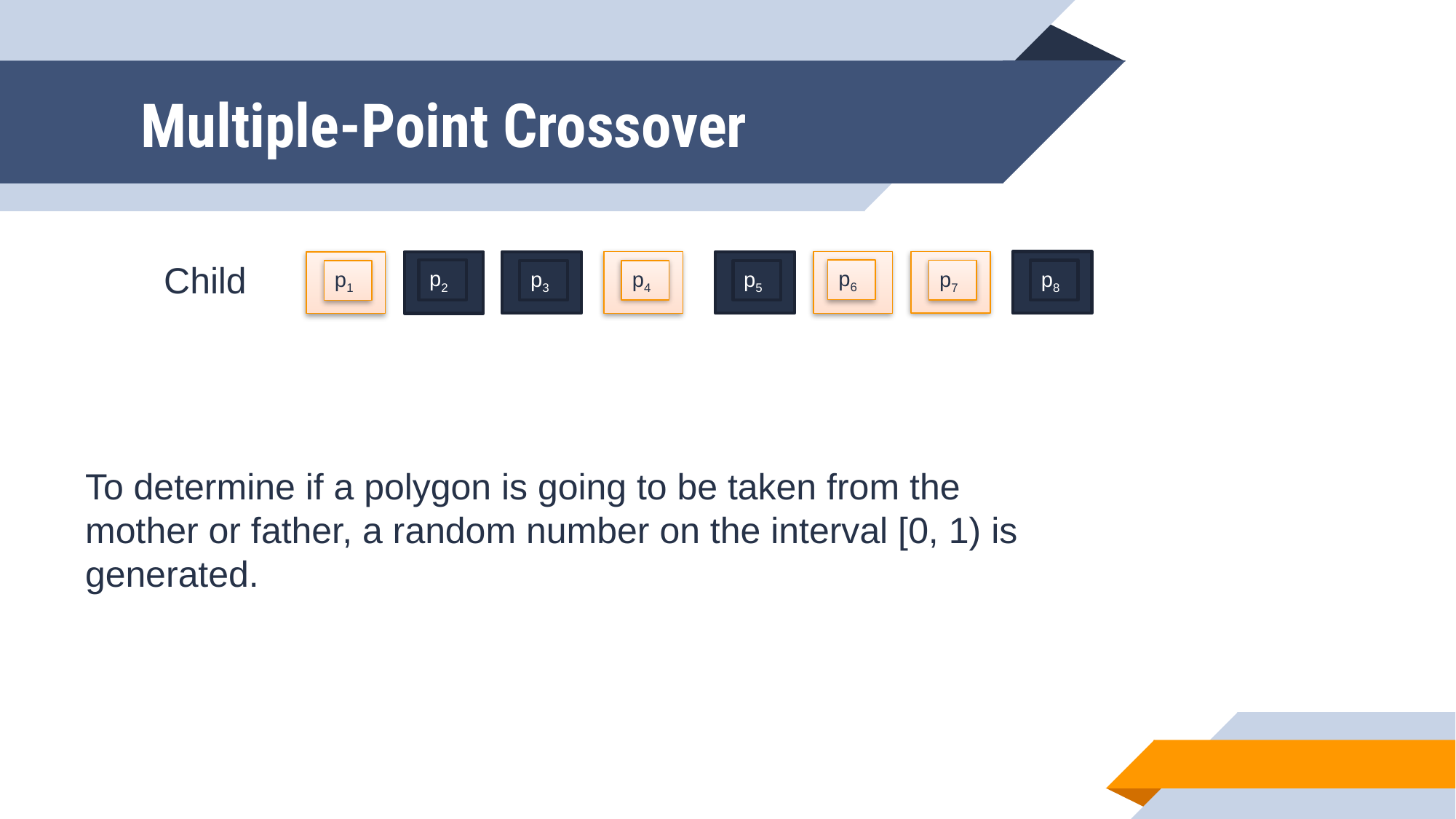

# Multiple-Point Crossover

Child

p6
p2
p7
p8
p3
p4
p5
p1
To determine if a polygon is going to be taken from the mother or father, a random number on the interval [0, 1) is generated.